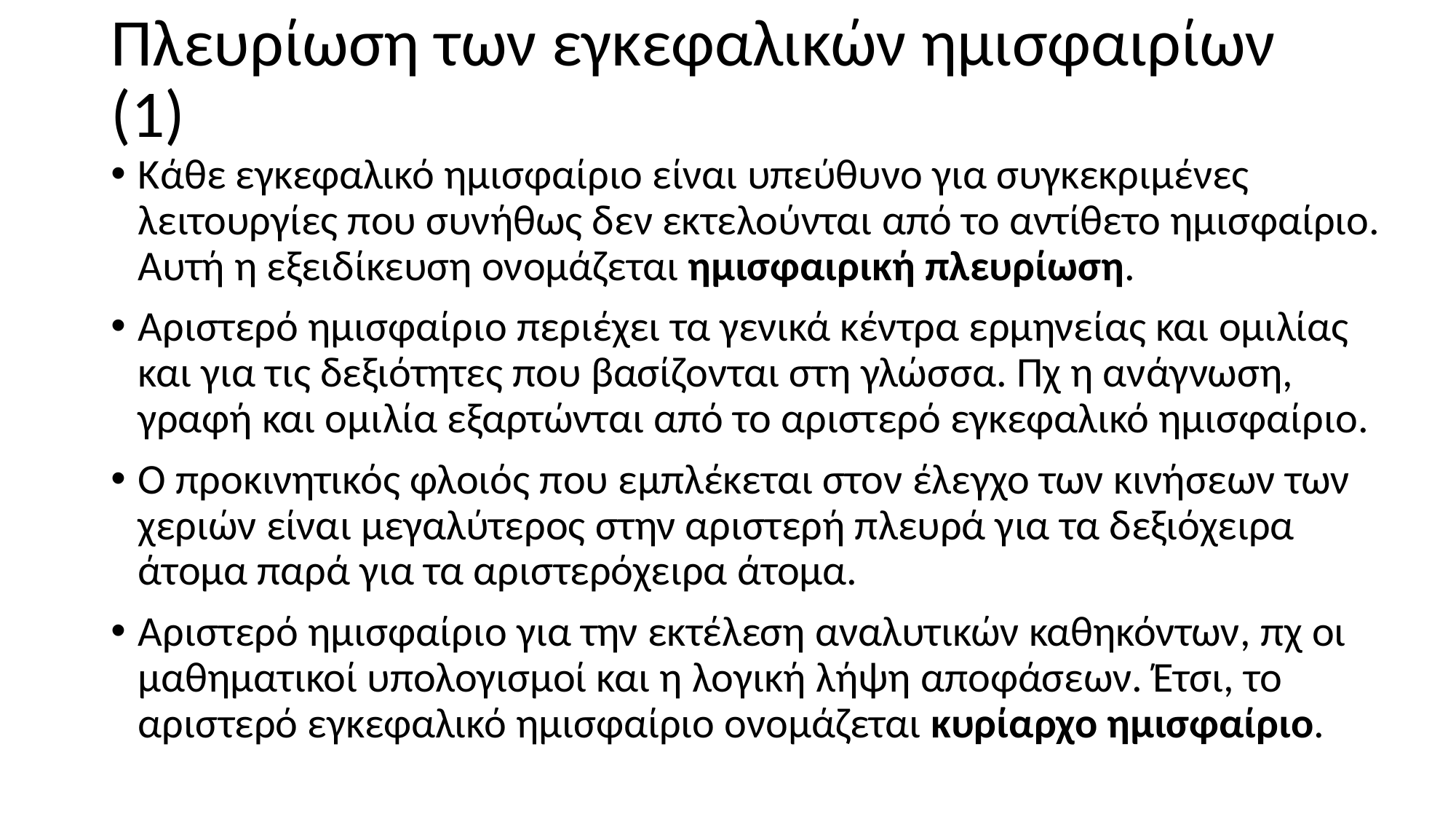

# Πλευρίωση των εγκεφαλικών ημισφαιρίων (1)
Κάθε εγκεφαλικό ημισφαίριο είναι υπεύθυνο για συγκεκριμένες λειτουργίες που συνήθως δεν εκτελούνται από το αντίθετο ημισφαίριο. Αυτή η εξειδίκευση ονομάζεται ημισφαιρική πλευρίωση.
Αριστερό ημισφαίριο περιέχει τα γενικά κέντρα ερμηνείας και ομιλίας και για τις δεξιότητες που βασίζονται στη γλώσσα. Πχ η ανάγνωση, γραφή και ομιλία εξαρτώνται από το αριστερό εγκεφαλικό ημισφαίριο.
Ο προκινητικός φλοιός που εμπλέκεται στον έλεγχο των κινήσεων των χεριών είναι μεγαλύτερος στην αριστερή πλευρά για τα δεξιόχειρα άτομα παρά για τα αριστερόχειρα άτομα.
Αριστερό ημισφαίριο για την εκτέλεση αναλυτικών καθηκόντων, πχ οι μαθηματικοί υπολογισμοί και η λογική λήψη αποφάσεων. Έτσι, το αριστερό εγκεφαλικό ημισφαίριο ονομάζεται κυρίαρχο ημισφαίριο.